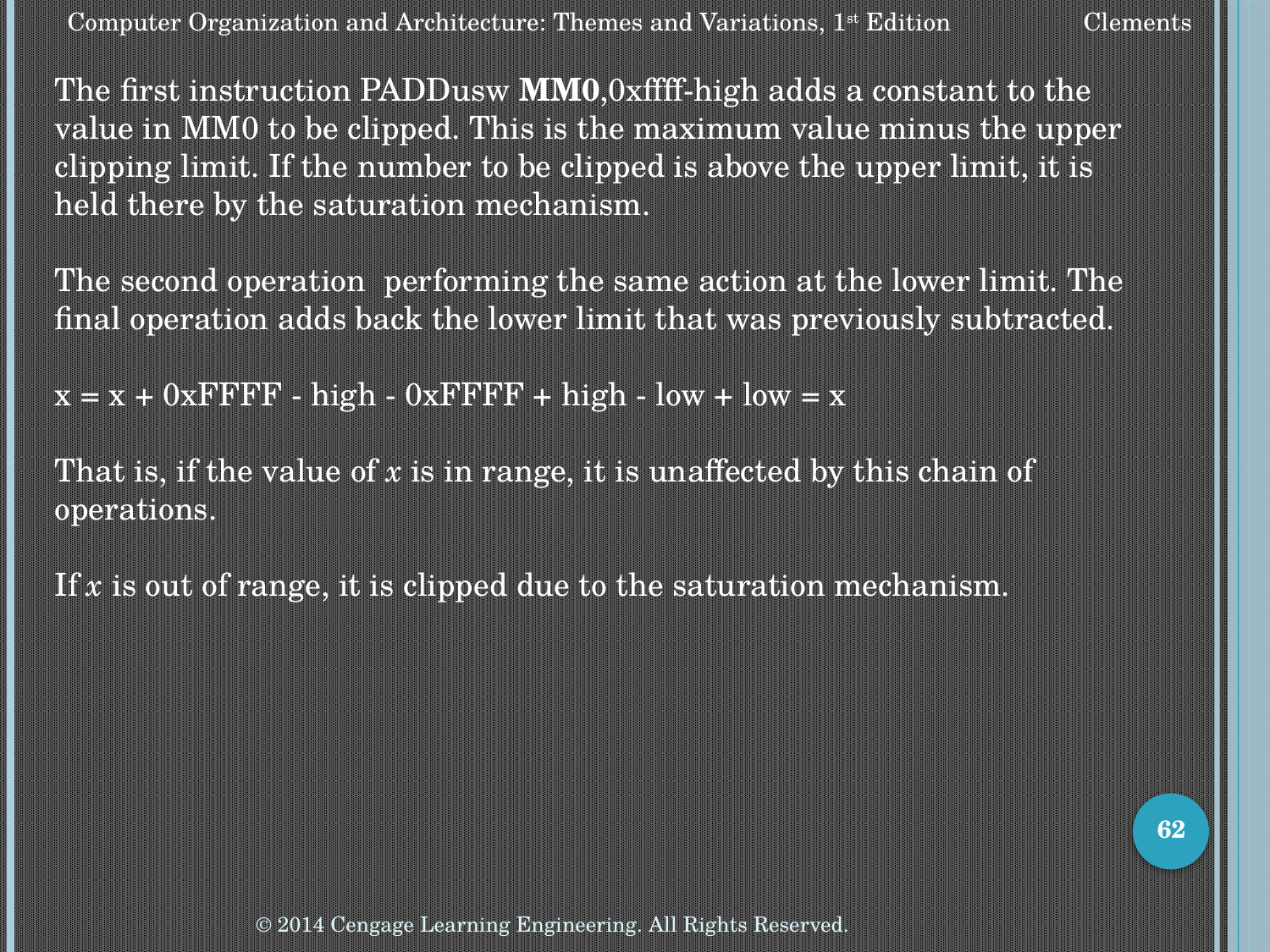

Computer Organization and Architecture: Themes and Variations, 1st Edition 	Clements
The first instruction PADDusw MM0,0xffff-high adds a constant to the value in MM0 to be clipped. This is the maximum value minus the upper clipping limit. If the number to be clipped is above the upper limit, it is held there by the saturation mechanism.

The second operation  performing the same action at the lower limit. The final operation adds back the lower limit that was previously subtracted.

x = x + 0xFFFF - high - 0xFFFF + high - low + low = x

That is, if the value of x is in range, it is unaffected by this chain of operations.

If x is out of range, it is clipped due to the saturation mechanism.
62
© 2014 Cengage Learning Engineering. All Rights Reserved.